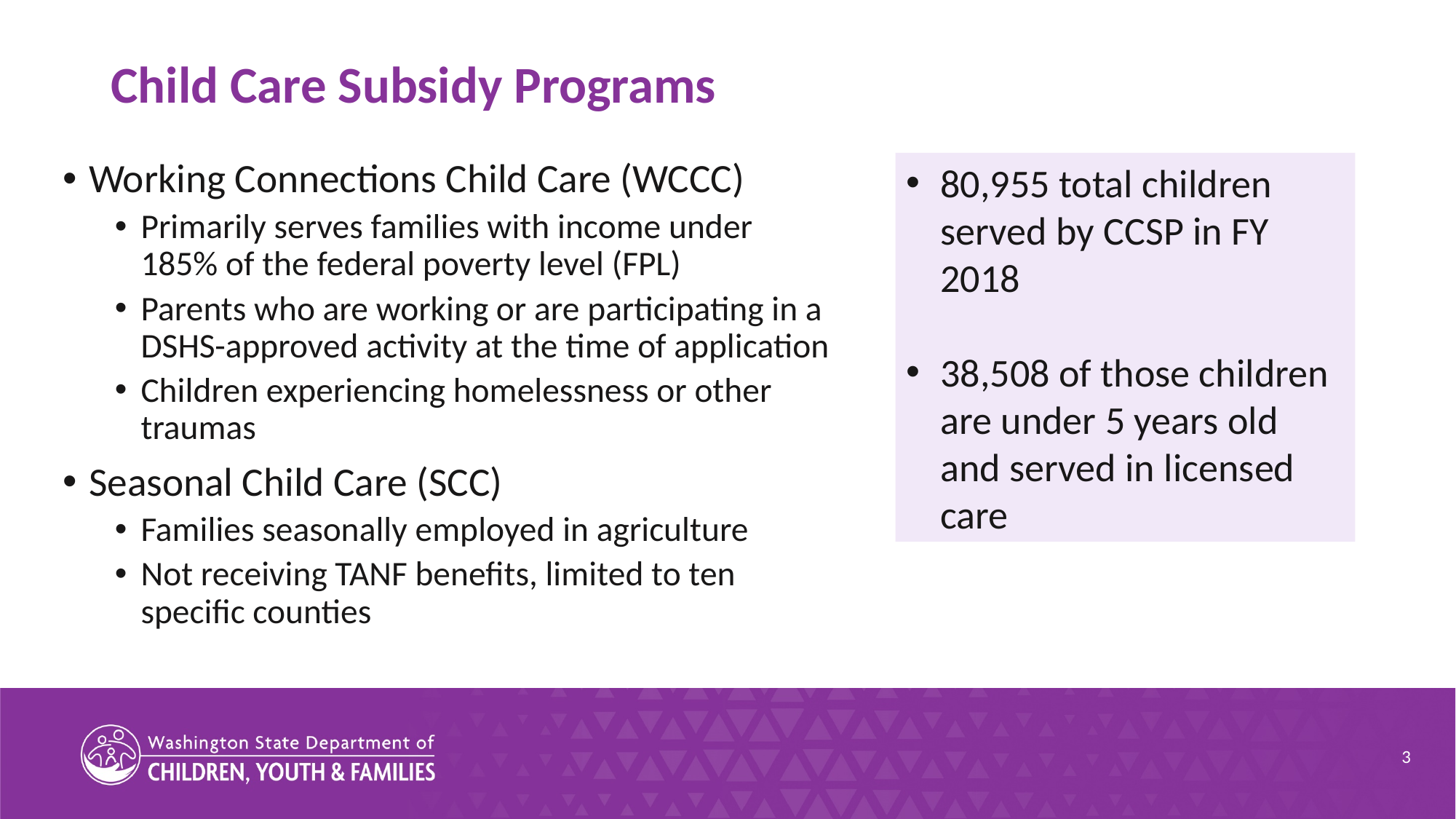

# Child Care Subsidy Programs
Working Connections Child Care (WCCC)
Primarily serves families with income under 185% of the federal poverty level (FPL)
Parents who are working or are participating in a DSHS-approved activity at the time of application
Children experiencing homelessness or other traumas
Seasonal Child Care (SCC)
Families seasonally employed in agriculture
Not receiving TANF benefits, limited to ten specific counties
80,955 total children served by CCSP in FY 2018

38,508 of those children are under 5 years old and served in licensed care